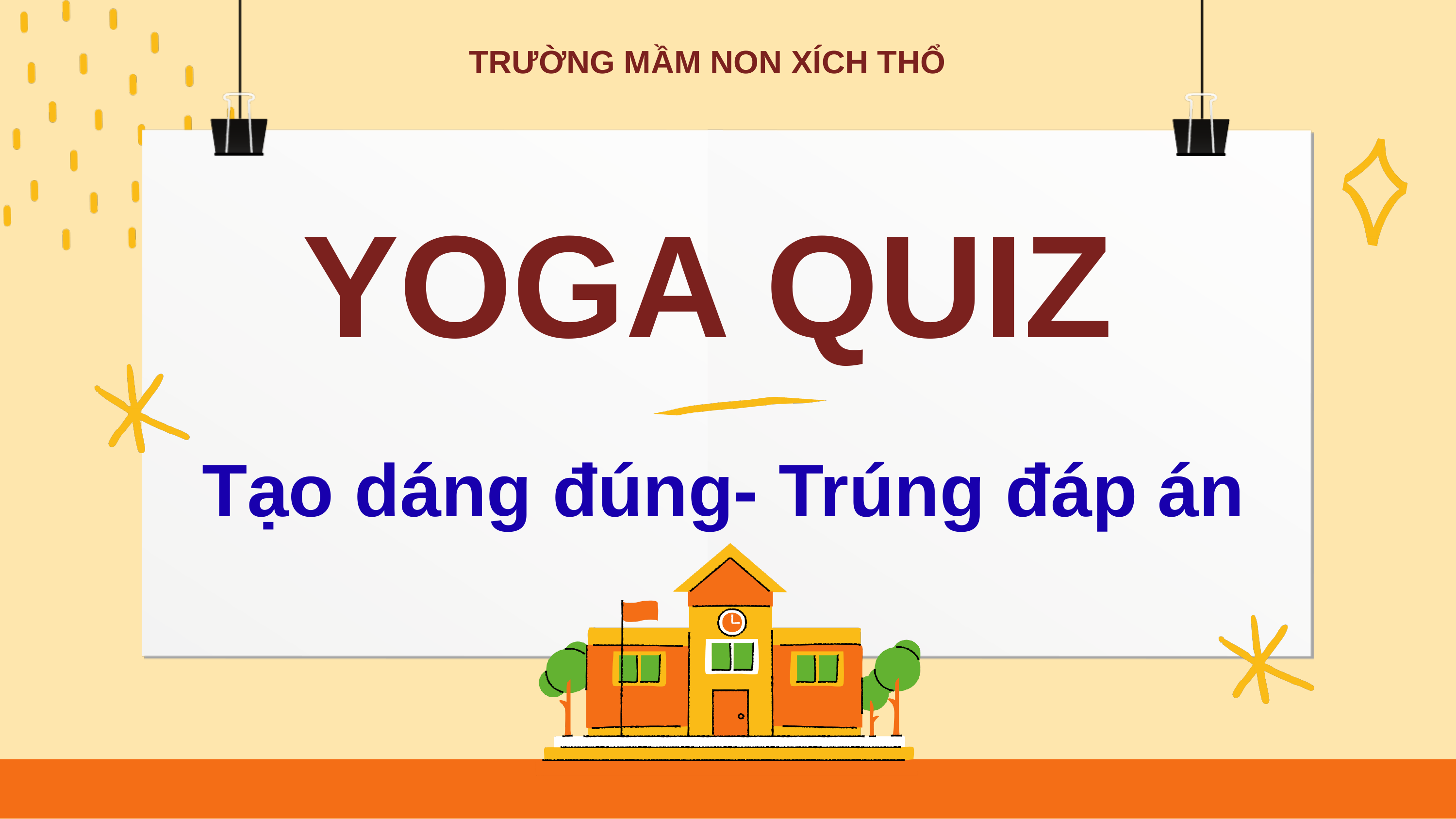

TRƯỜNG MẦM NON XÍCH THỔ

YOGA QUIZ

Tạo dáng đúng- Trúng đáp án